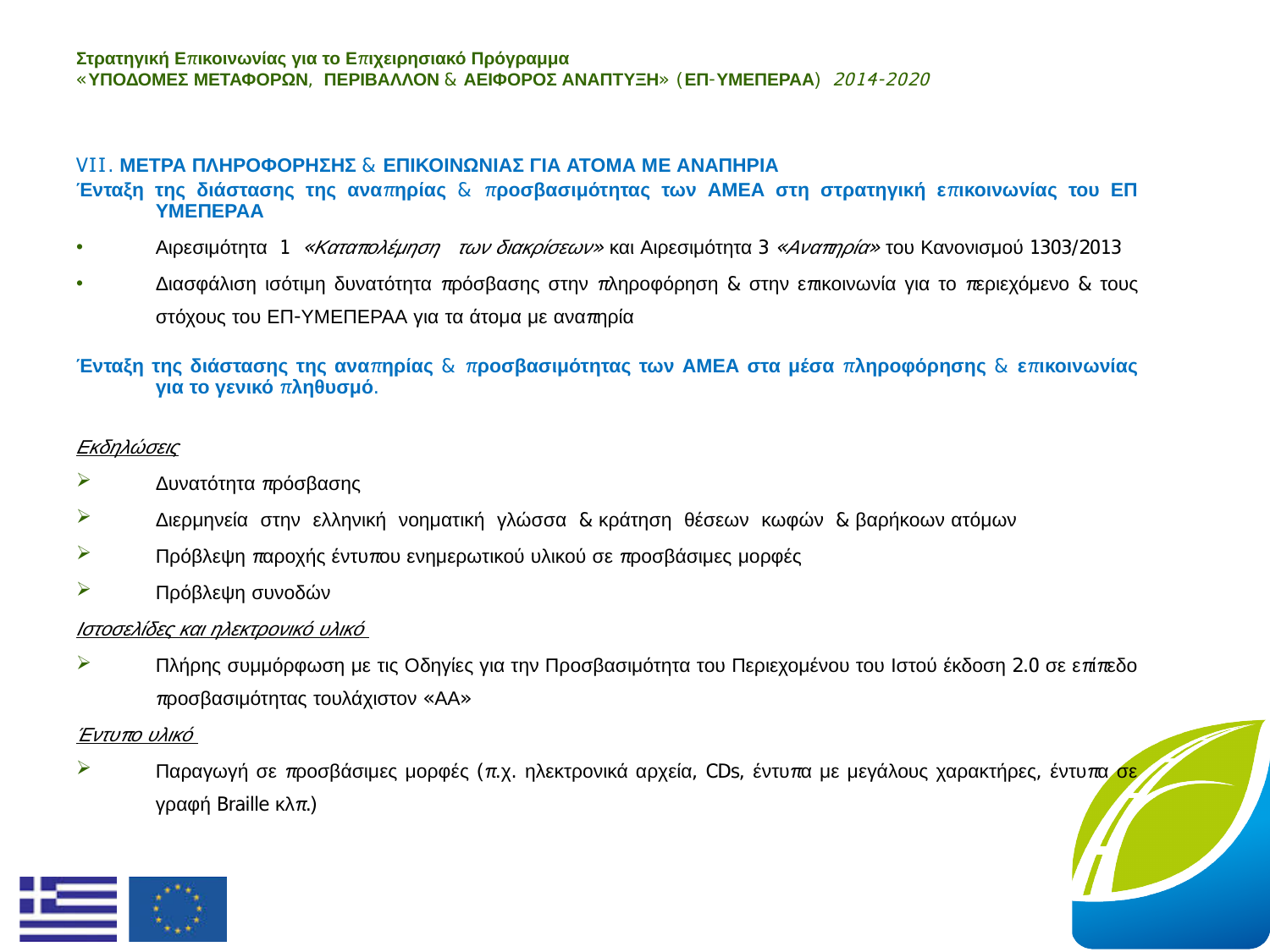

# Στρατηγική Επικοινωνίας για το Επιχειρησιακό Πρόγραμμα «ΥΠΟΔΟΜΕΣ ΜΕΤΑΦΟΡΩΝ,  ΠΕΡΙΒΑΛΛΟΝ & ΑΕΙΦΟΡΟΣ ΑΝΑΠΤΥΞΗ» (ΕΠ-ΥΜΕΠΕΡΑΑ)  2014-2020
VII. ΜΕΤΡΑ ΠΛΗΡΟΦΟΡΗΣΗΣ & ΕΠΙΚΟΙΝΩΝΙΑΣ ΓΙΑ ΑΤΟΜΑ ΜΕ ΑΝΑΠΗΡΙΑ
Ένταξη της διάστασης της αναπηρίας & προσβασιμότητας των ΑΜΕΑ στη στρατηγική επικοινωνίας του ΕΠ ΥΜΕΠΕΡΑΑ
Αιρεσιμότητα  1  «Καταπολέμηση   των διακρίσεων» και Αιρεσιμότητα 3 «Αναπηρία» του Κανονισμού 1303/2013
Διασφάλιση ισότιμη δυνατότητα πρόσβασης στην πληροφόρηση & στην επικοινωνία για το περιεχόμενο & τους στόχους του ΕΠ-ΥΜΕΠΕΡΑΑ για τα άτομα με αναπηρία

Ένταξη της διάστασης της αναπηρίας & προσβασιμότητας των ΑΜΕΑ στα μέσα πληροφόρησης & επικοινωνίας για το γενικό πληθυσμό.

Εκδηλώσεις
Δυνατότητα πρόσβασης
Διερμηνεία  στην  ελληνική  νοηματική  γλώσσα  & κράτηση  θέσεων  κωφών  & βαρήκοων ατόμων
Πρόβλεψη παροχής έντυπου ενημερωτικού υλικού σε προσβάσιμες μορφές
Πρόβλεψη συνοδών
Ιστοσελίδες και ηλεκτρονικό υλικό
Πλήρης συμμόρφωση με τις Οδηγίες για την Προσβασιμότητα του Περιεχομένου του Ιστού έκδοση 2.0 σε επίπεδο προσβασιμότητας τουλάχιστον «ΑΑ»
Έντυπο υλικό
Παραγωγή σε προσβάσιμες μορφές (π.χ. ηλεκτρονικά αρχεία, CDs, έντυπα με μεγάλους χαρακτήρες, έντυπα σε γραφή Braille κλπ.)